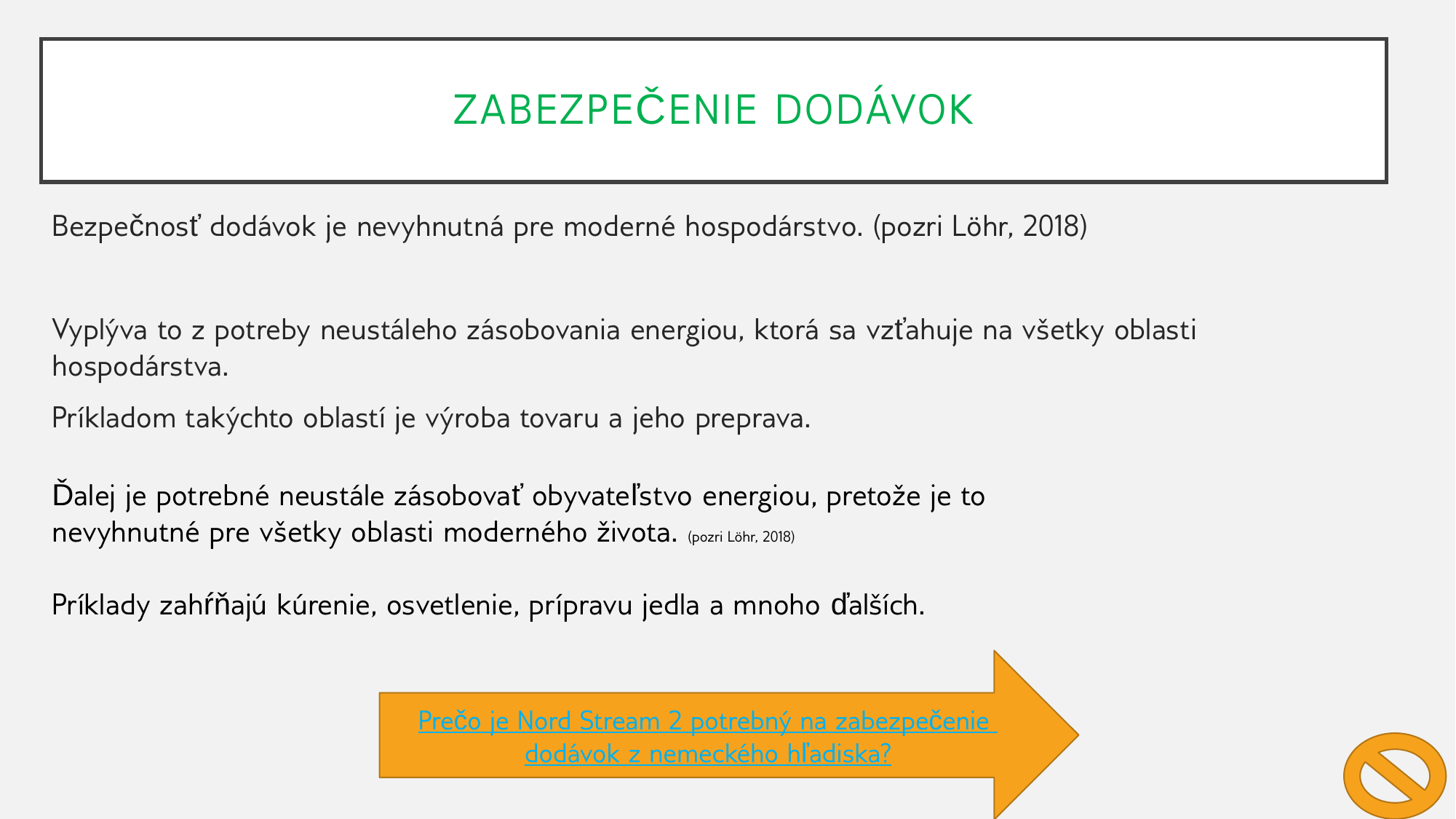

zabezpečenie dodávok
Bezpečnosť dodávok je nevyhnutná pre moderné hospodárstvo. (pozri Löhr, 2018)

Vyplýva to z potreby neustáleho zásobovania energiou, ktorá sa vzťahuje na všetky oblasti hospodárstva.
Príkladom takýchto oblastí je výroba tovaru a jeho preprava.

Ďalej je potrebné neustále zásobovať obyvateľstvo energiou, pretože je to nevyhnutné pre všetky oblasti moderného života. (pozri Löhr, 2018)

Príklady zahŕňajú kúrenie, osvetlenie, prípravu jedla a mnoho ďalších.
Prečo je Nord Stream 2 potrebný na zabezpečenie dodávok z nemeckého hľadiska?